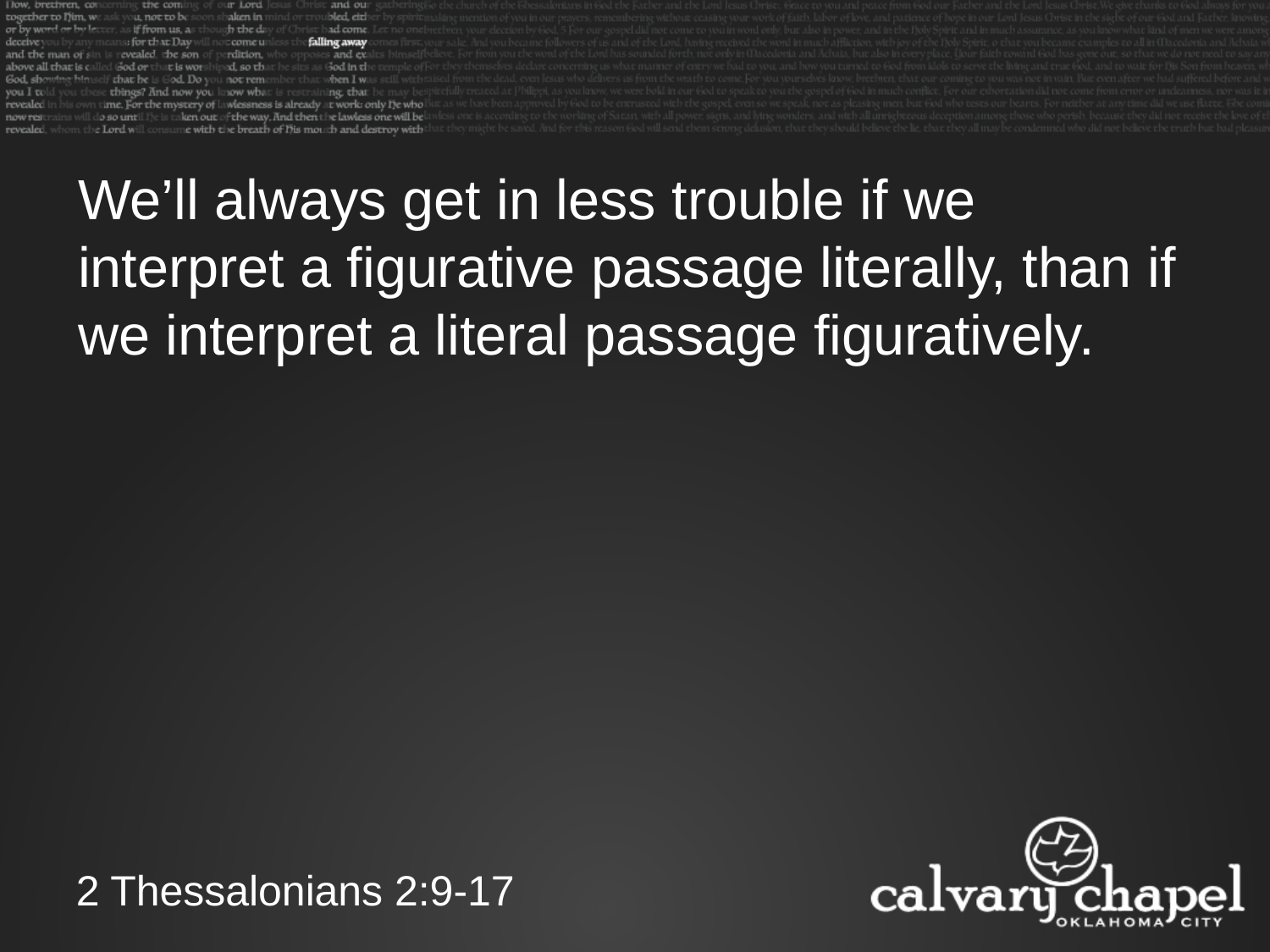

We’ll always get in less trouble if we  interpret a figurative passage literally, than if we interpret a literal passage figuratively.
2 Thessalonians 2:9-17